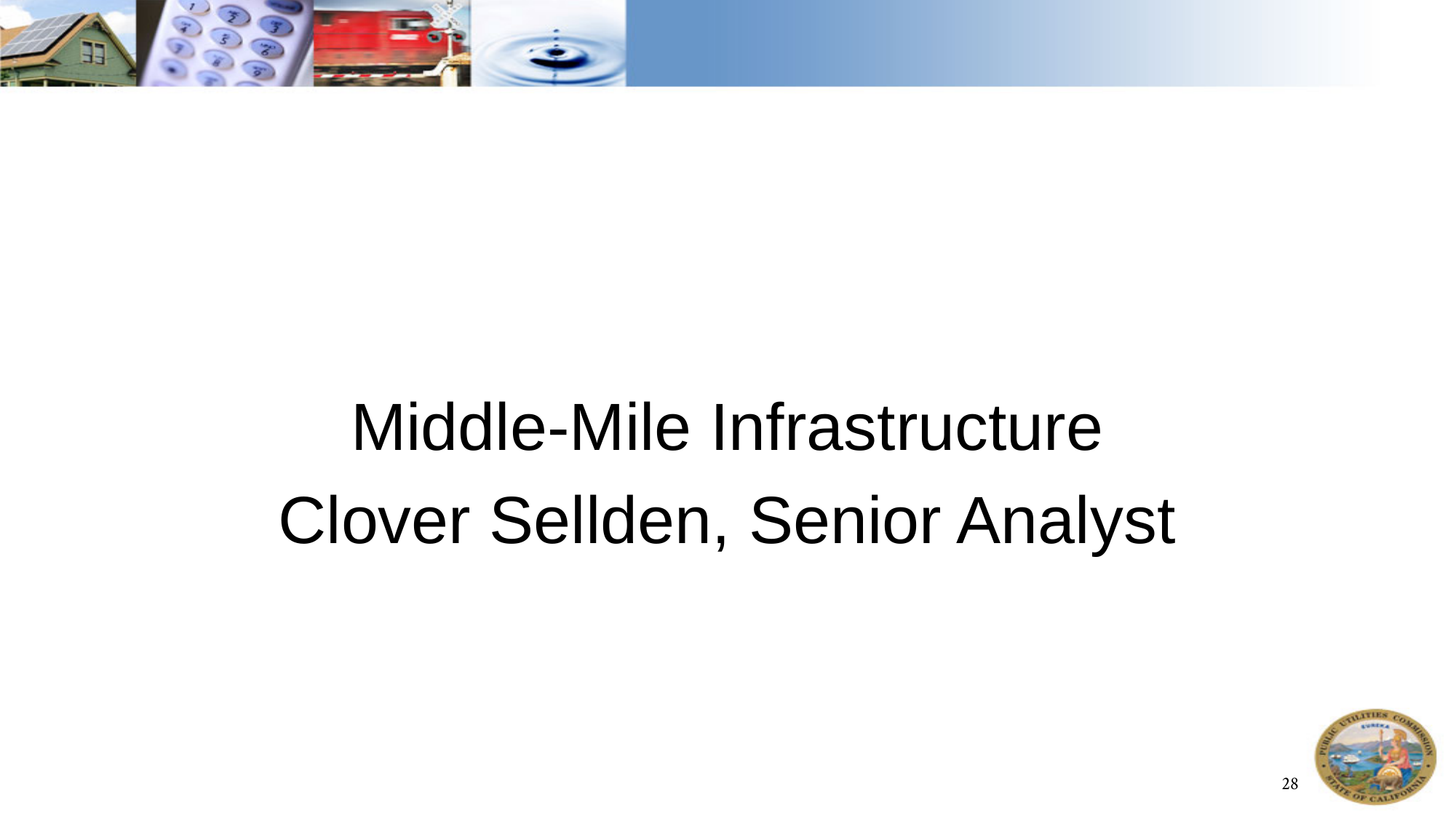

Middle-Mile Infrastructure
Clover Sellden, Senior Analyst
28